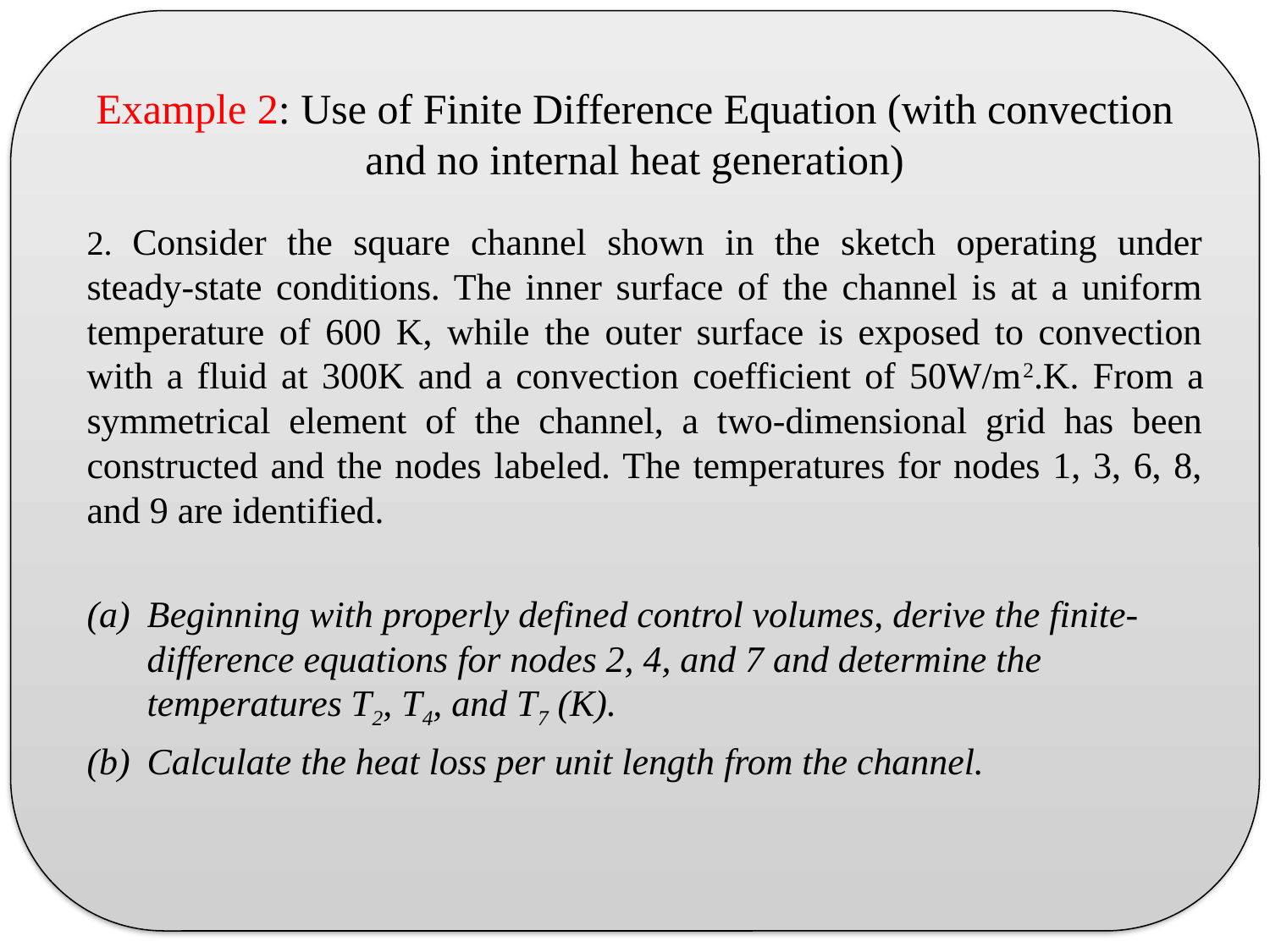

# Example 2: Use of Finite Difference Equation (with convection and no internal heat generation)
2. Consider the square channel shown in the sketch operating under steady-state conditions. The inner surface of the channel is at a uniform temperature of 600 K, while the outer surface is exposed to convection with a fluid at 300K and a convection coefficient of 50W/m2.K. From a symmetrical element of the channel, a two-dimensional grid has been constructed and the nodes labeled. The temperatures for nodes 1, 3, 6, 8, and 9 are identified.

Beginning with properly defined control volumes, derive the finite-difference equations for nodes 2, 4, and 7 and determine the temperatures T2, T4, and T7 (K).
Calculate the heat loss per unit length from the channel.